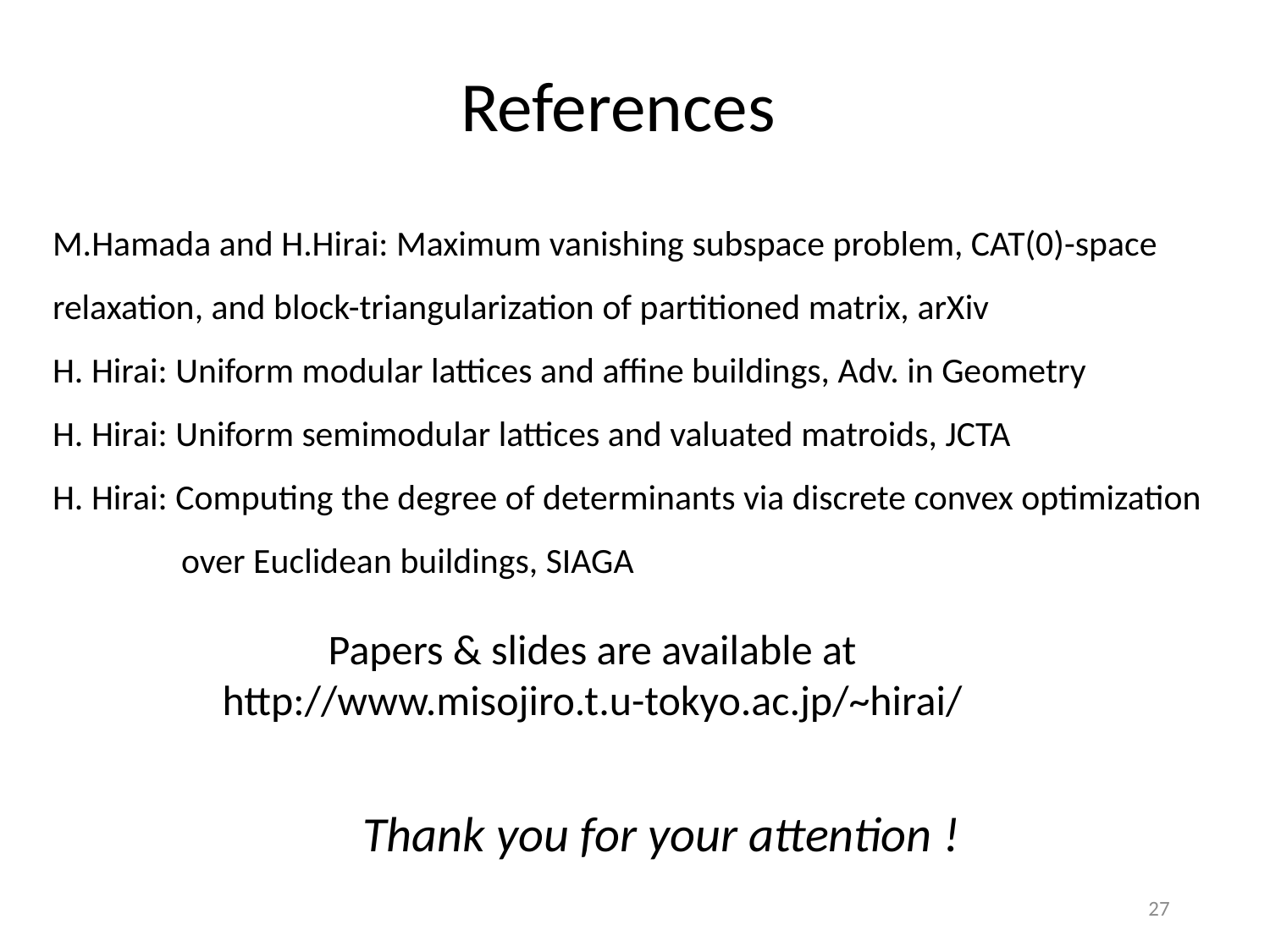

References
M.Hamada and H.Hirai: Maximum vanishing subspace problem, CAT(0)-space   relaxation, and block-triangularization of partitioned matrix, arXiv
H. Hirai: Uniform modular lattices and affine buildings, Adv. in Geometry
H. Hirai: Uniform semimodular lattices and valuated matroids, JCTA
H. Hirai: Computing the degree of determinants via discrete convex optimization
                over Euclidean buildings, SIAGA
Papers & slides are available at
http://www.misojiro.t.u-tokyo.ac.jp/~hirai/
Thank you for your attention !
27